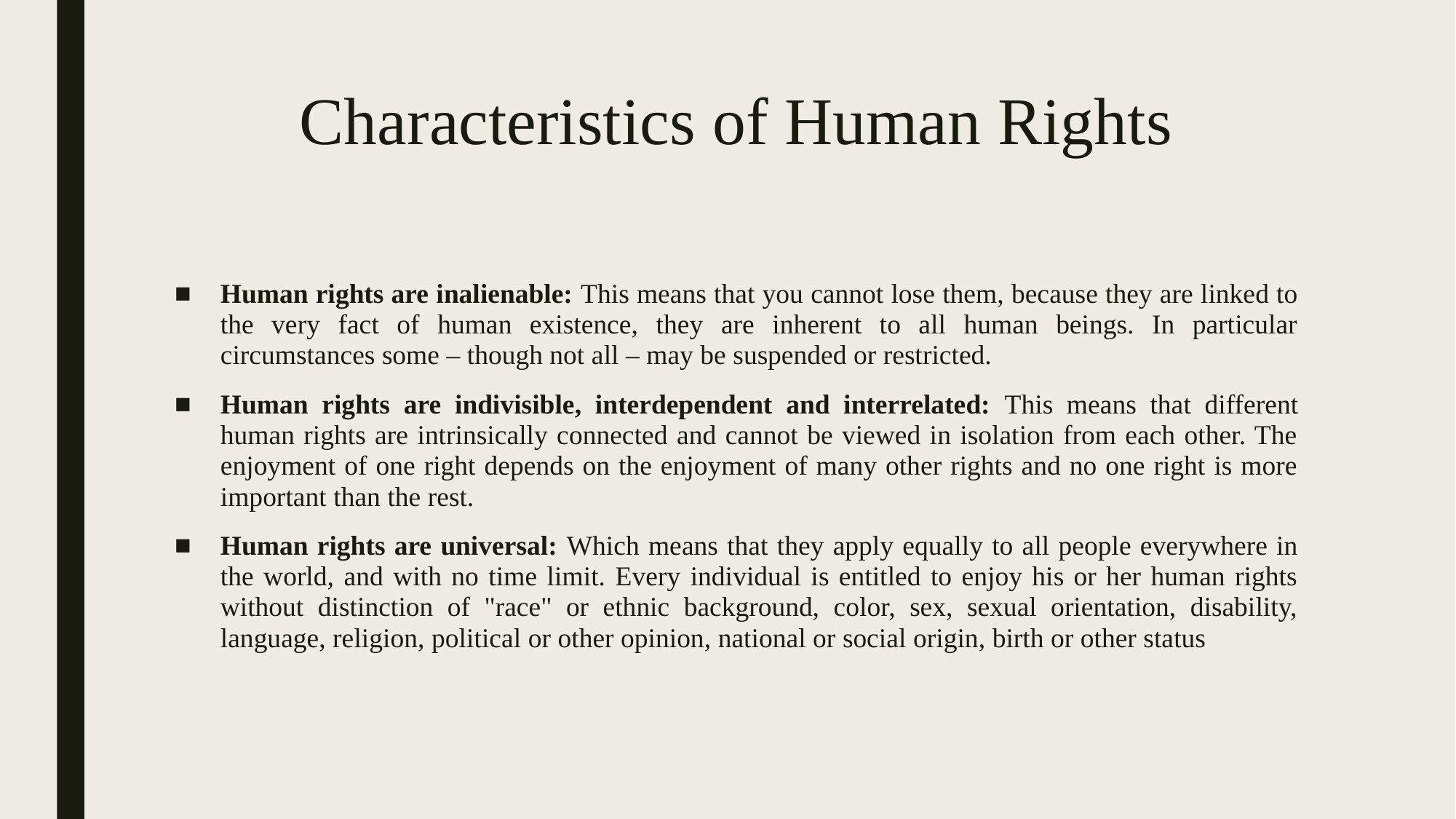

# Characteristics of Human Rights
Human rights are inalienable: This means that you cannot lose them, because they are linked to the very fact of human existence, they are inherent to all human beings. In particular circumstances some – though not all – may be suspended or restricted.
Human rights are indivisible, interdependent and interrelated: This means that different human rights are intrinsically connected and cannot be viewed in isolation from each other. The enjoyment of one right depends on the enjoyment of many other rights and no one right is more important than the rest.
Human rights are universal: Which means that they apply equally to all people everywhere in the world, and with no time limit. Every individual is entitled to enjoy his or her human rights without distinction of "race" or ethnic background, color, sex, sexual orientation, disability, language, religion, political or other opinion, national or social origin, birth or other status